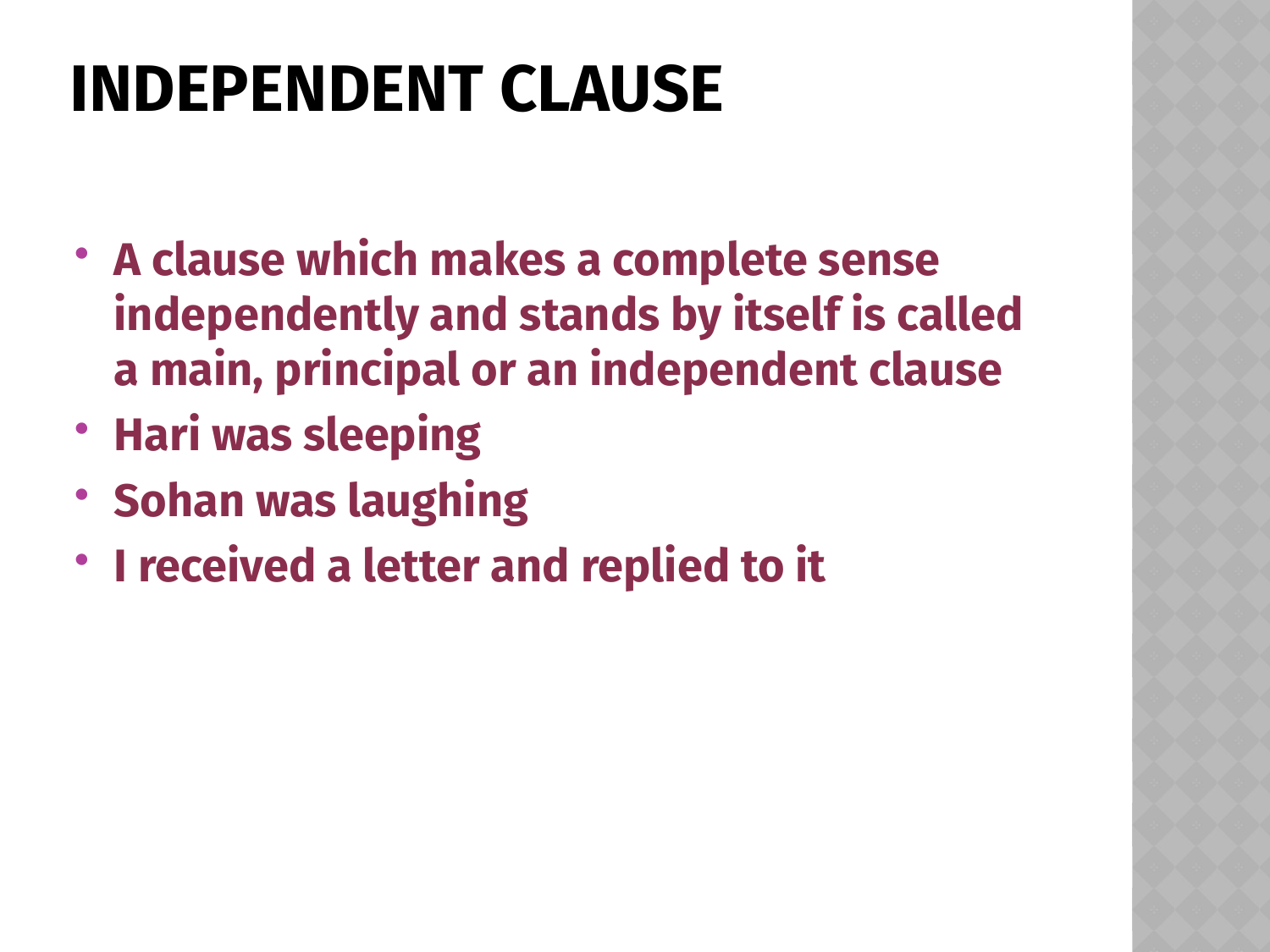

# Independent clause
A clause which makes a complete sense independently and stands by itself is called a main, principal or an independent clause
Hari was sleeping
Sohan was laughing
I received a letter and replied to it